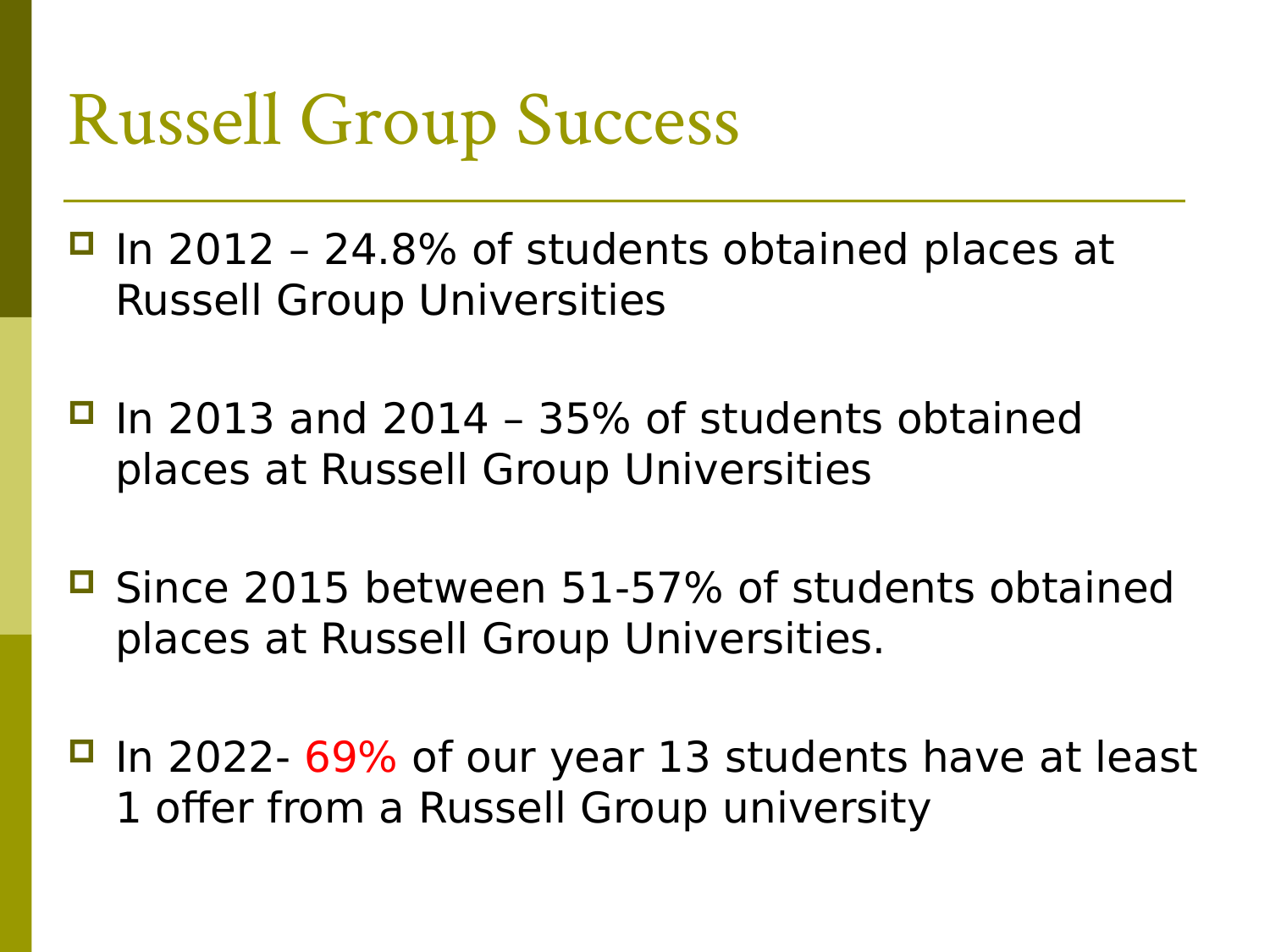

# Russell Group Success
In 2012 – 24.8% of students obtained places at Russell Group Universities

In 2013 and 2014 – 35% of students obtained places at Russell Group Universities

Since 2015 between 51-57% of students obtained places at Russell Group Universities.

In 2022- 69% of our year 13 students have at least 1 offer from a Russell Group university